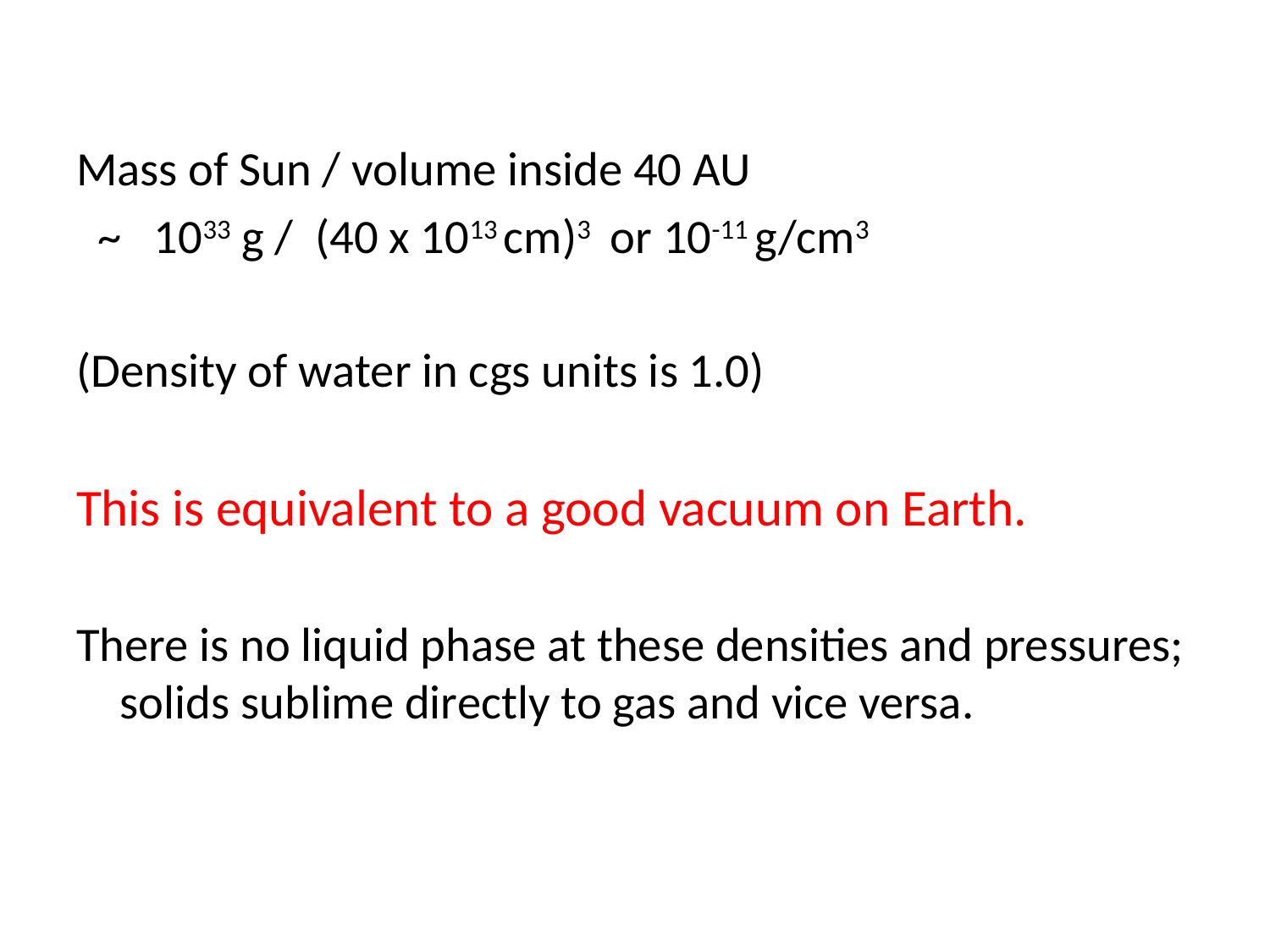

#
Mass of Sun / volume inside 40 AU
  ~   1033 g /  (40 x 1013 cm)3   or 10-11 g/cm3

(Density of water in cgs units is 1.0)

This is equivalent to a good vacuum on Earth.

There is no liquid phase at these densities and pressures; solids sublime directly to gas and vice versa.